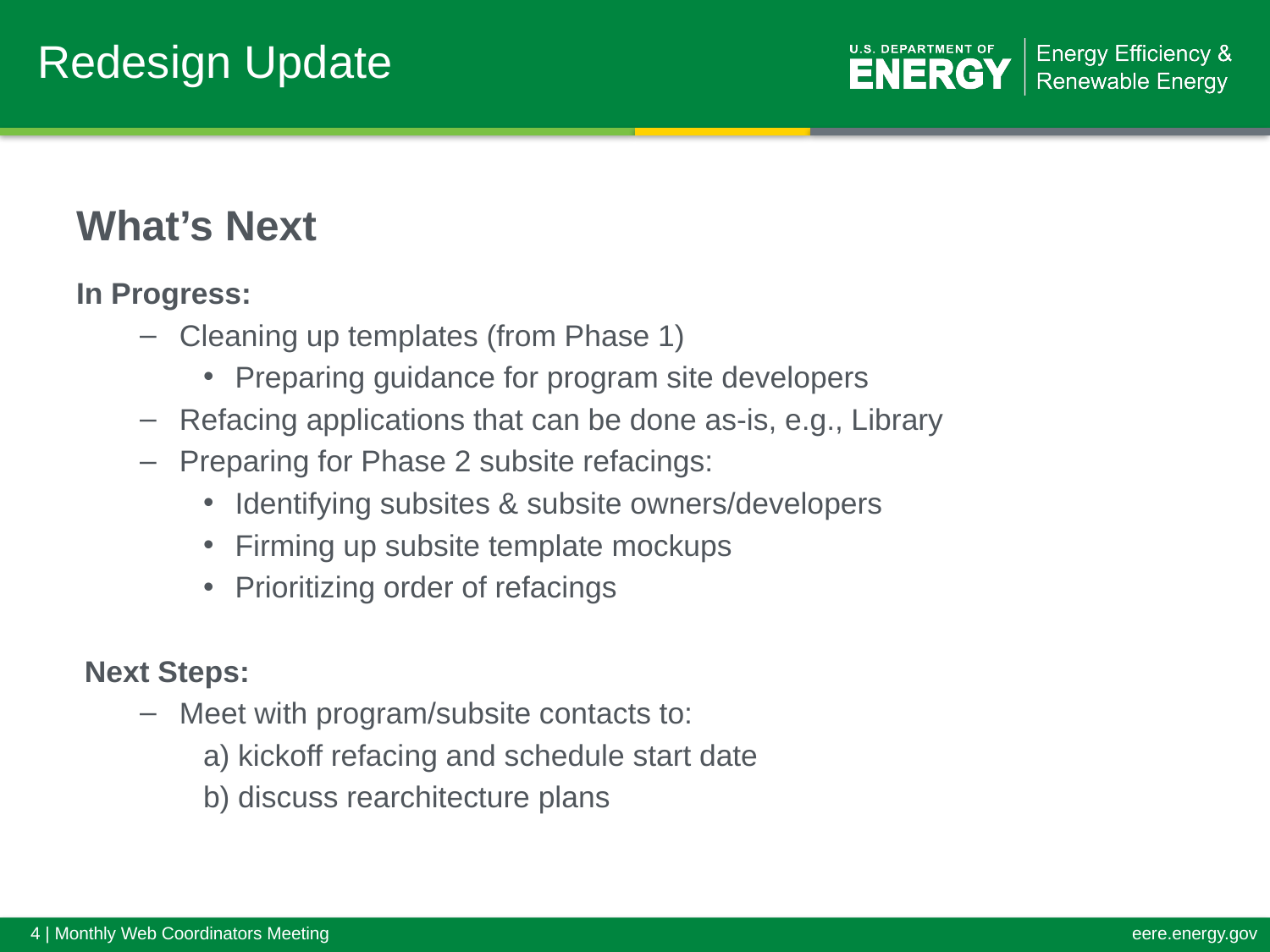

# Redesign Update
What’s Next
In Progress:
Cleaning up templates (from Phase 1)
Preparing guidance for program site developers
Refacing applications that can be done as-is, e.g., Library
Preparing for Phase 2 subsite refacings:
Identifying subsites & subsite owners/developers
Firming up subsite template mockups
Prioritizing order of refacings

 Next Steps:
Meet with program/subsite contacts to:
a) kickoff refacing and schedule start date
b) discuss rearchitecture plans